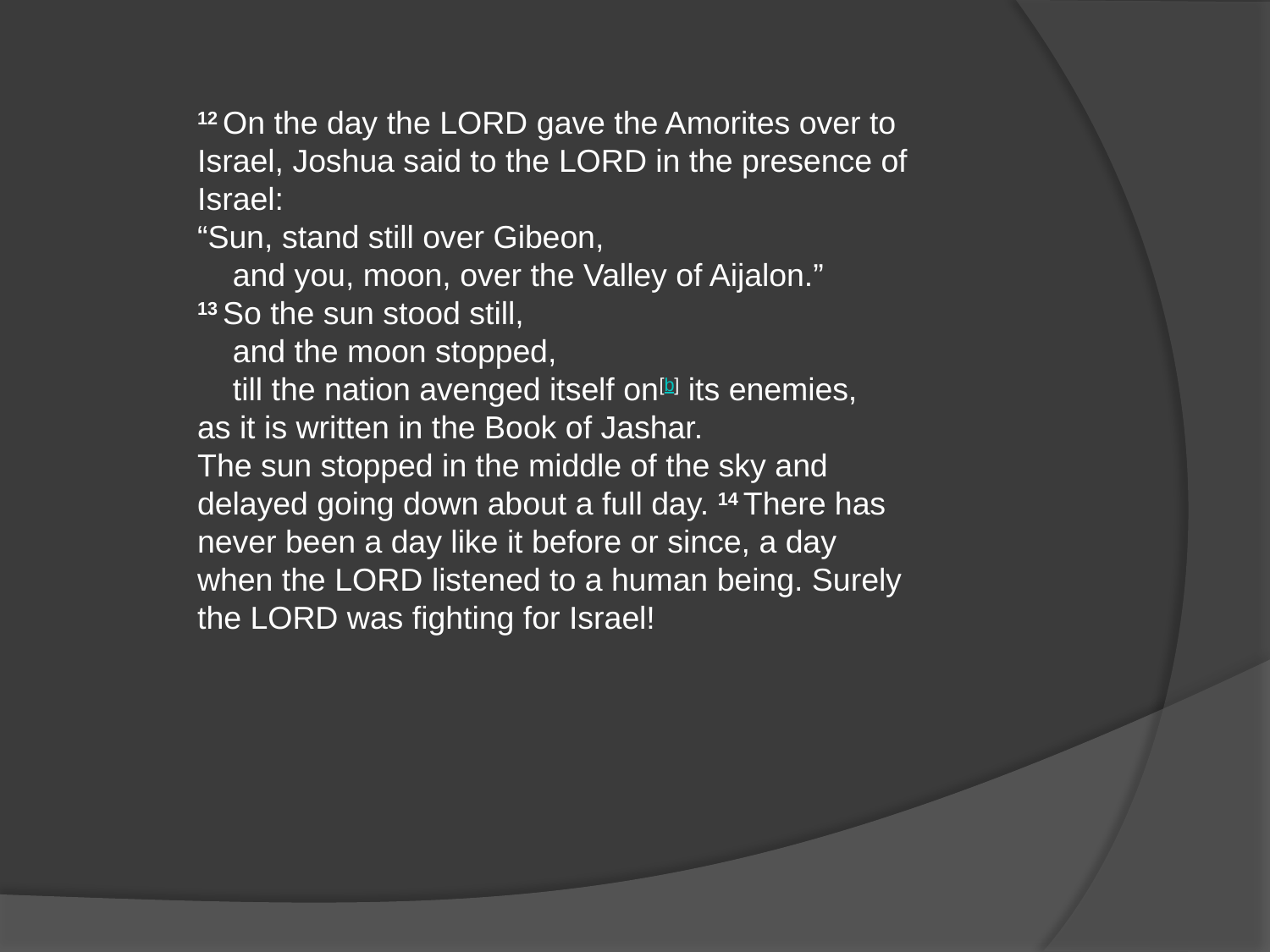

12 On the day the Lord gave the Amorites over to Israel, Joshua said to the Lord in the presence of Israel:
“Sun, stand still over Gibeon,
    and you, moon, over the Valley of Aijalon.”
13 So the sun stood still,
    and the moon stopped,
    till the nation avenged itself on[b] its enemies,
as it is written in the Book of Jashar.
The sun stopped in the middle of the sky and delayed going down about a full day. 14 There has never been a day like it before or since, a day when the Lord listened to a human being. Surely the Lord was fighting for Israel!